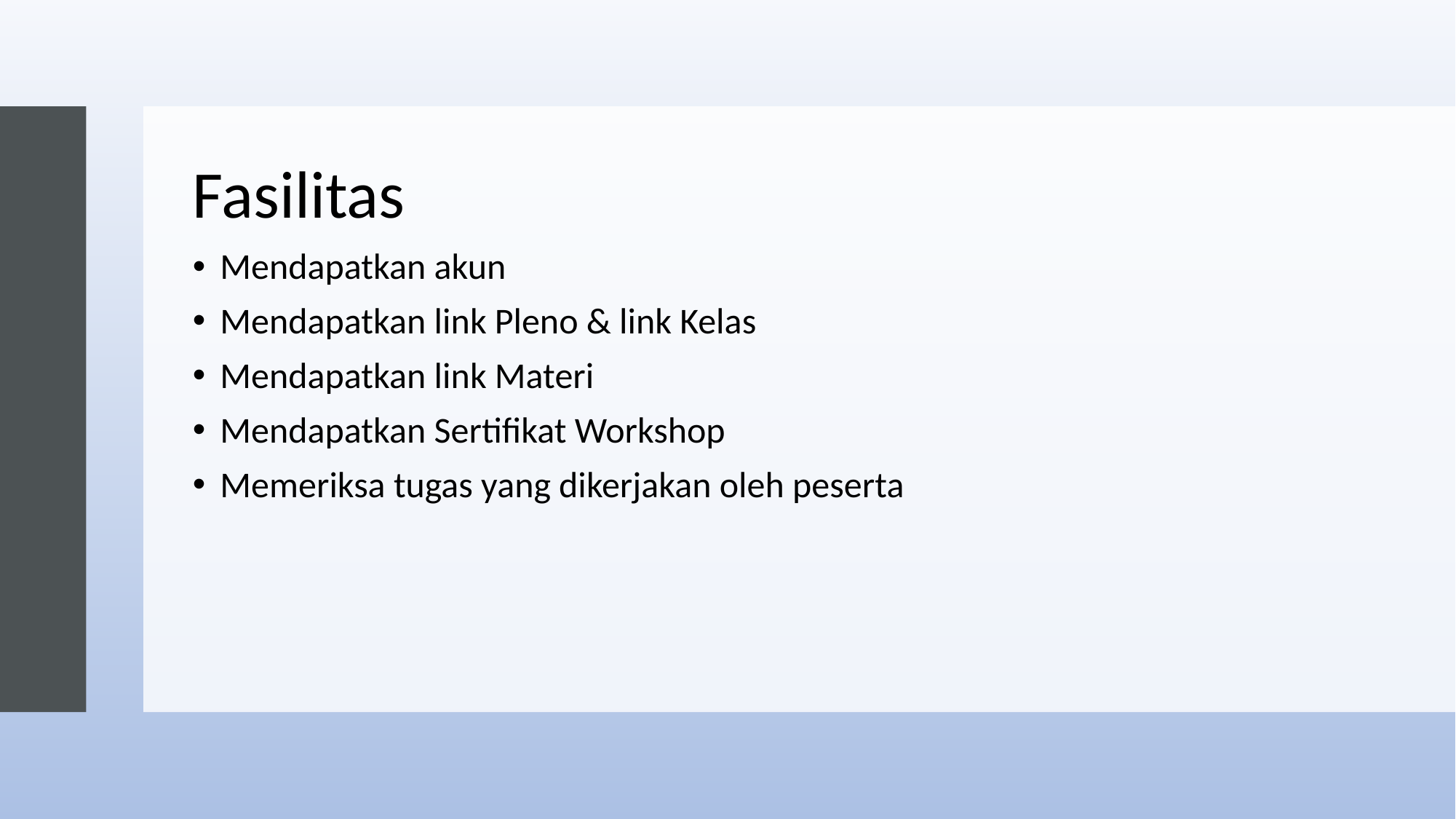

# Fasilitas
Mendapatkan akun
Mendapatkan link Pleno & link Kelas
Mendapatkan link Materi
Mendapatkan Sertifikat Workshop
Memeriksa tugas yang dikerjakan oleh peserta